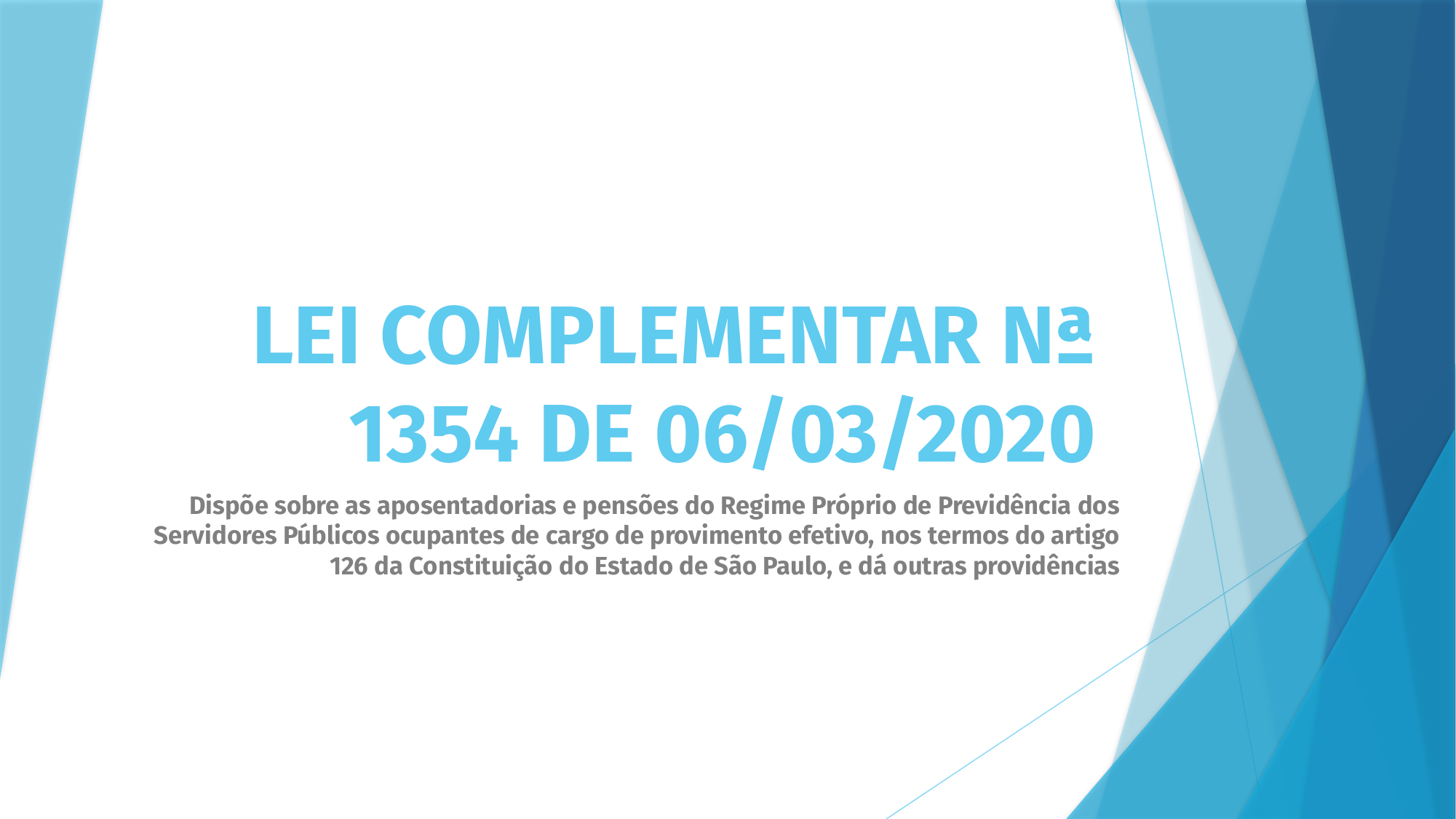

# LEI COMPLEMENTAR Nª 1354 DE 06/03/2020
Dispõe sobre as aposentadorias e pensões do Regime Próprio de Previdência dos Servidores Públicos ocupantes de cargo de provimento efetivo, nos termos do artigo 126 da Constituição do Estado de São Paulo, e dá outras providências